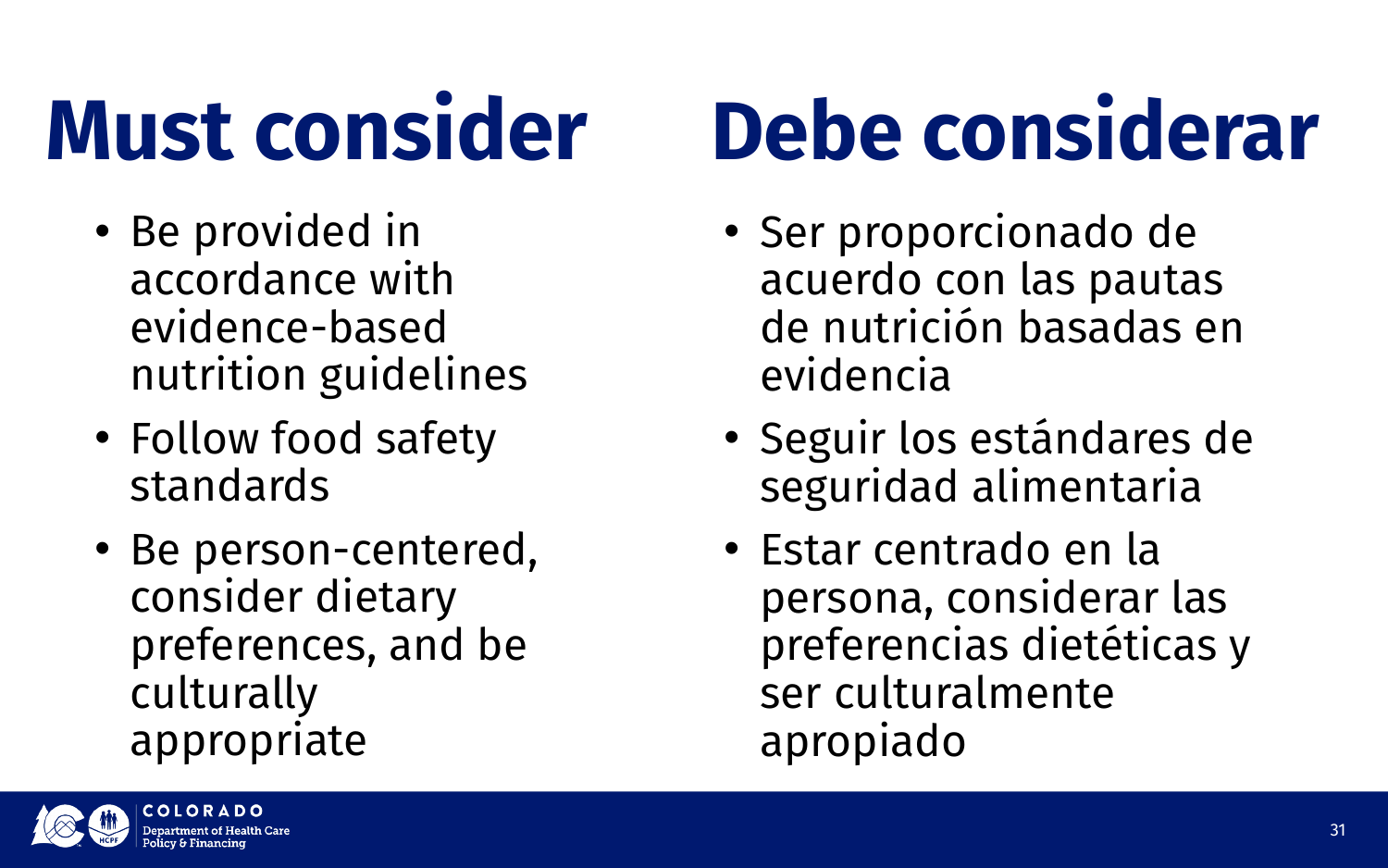

# Must consider
Debe considerar
Be provided in accordance with evidence-based nutrition guidelines
Follow food safety standards
Be person-centered, consider dietary preferences, and be culturally appropriate
Ser proporcionado de acuerdo con las pautas de nutrición basadas en evidencia
Seguir los estándares de seguridad alimentaria
Estar centrado en la persona, considerar las preferencias dietéticas y ser culturalmente apropiado
31